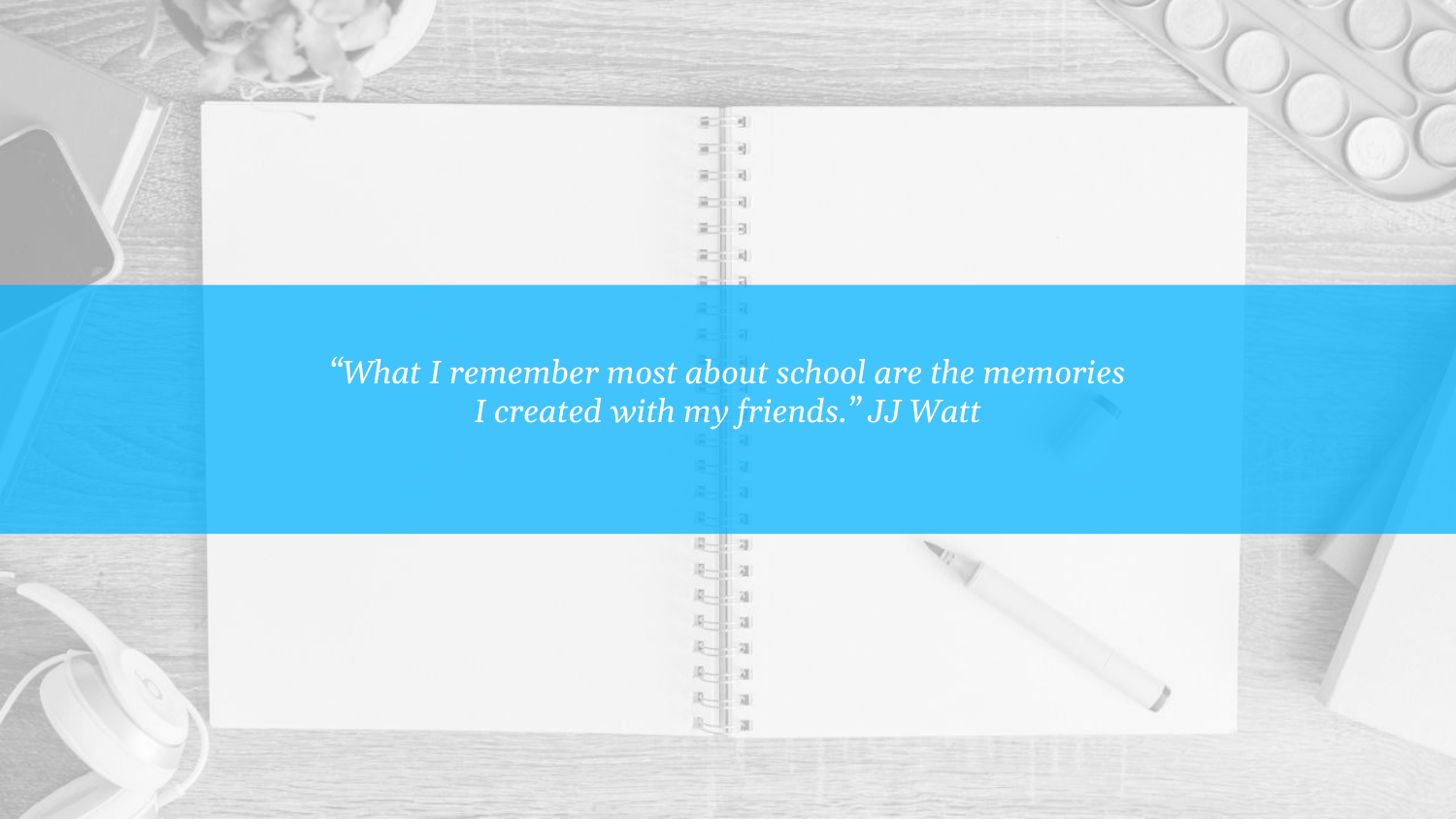

“What I remember most about school are the memories I created with my friends.” JJ Watt